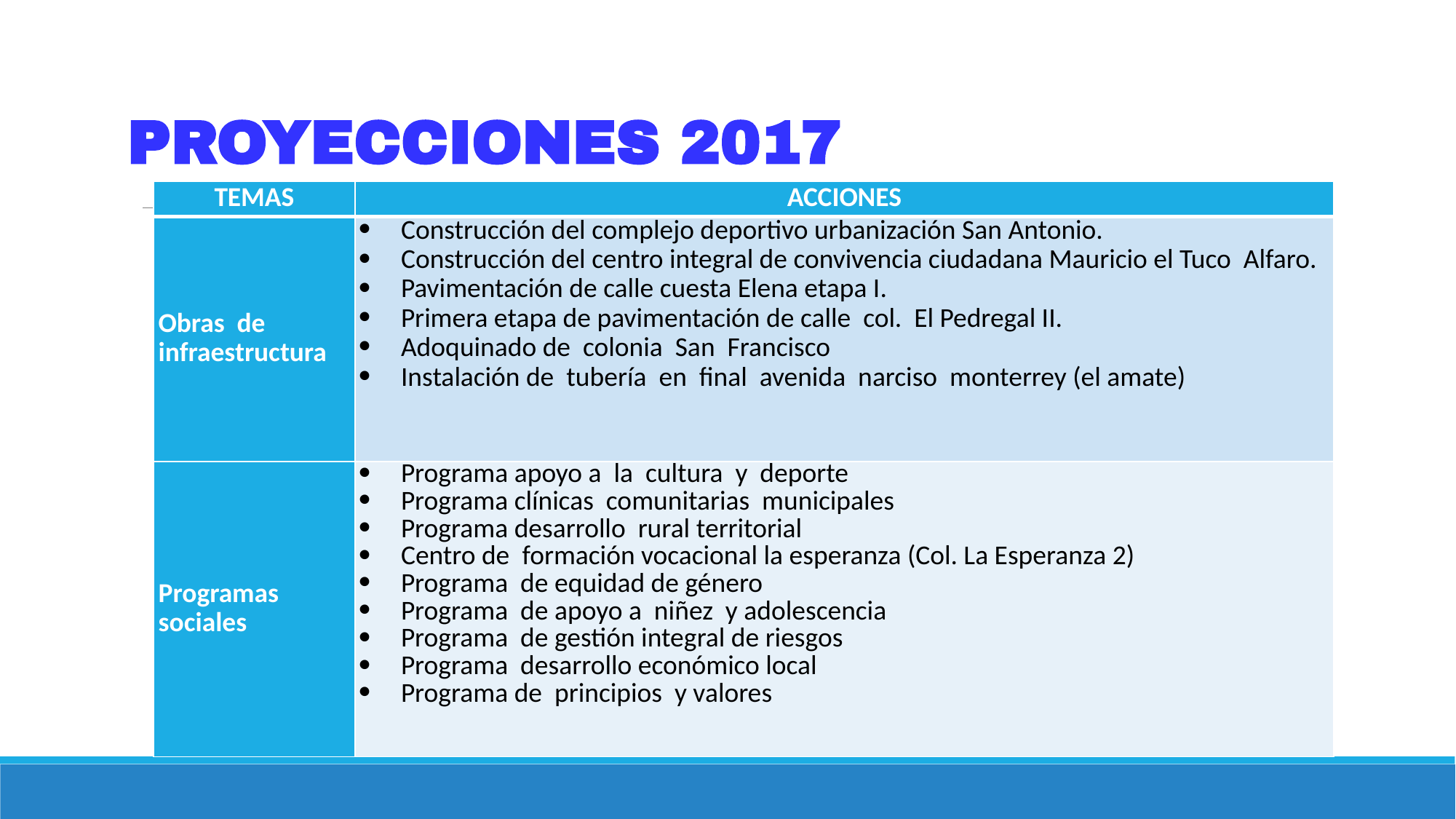

PROYECCIONES 2017
| TEMAS | ACCIONES |
| --- | --- |
| Obras de infraestructura | Construcción del complejo deportivo urbanización San Antonio. Construcción del centro integral de convivencia ciudadana Mauricio el Tuco Alfaro. Pavimentación de calle cuesta Elena etapa I. Primera etapa de pavimentación de calle col. El Pedregal II. Adoquinado de colonia San Francisco Instalación de tubería en final avenida narciso monterrey (el amate) |
| Programas sociales | Programa apoyo a la cultura y deporte Programa clínicas comunitarias municipales Programa desarrollo rural territorial Centro de formación vocacional la esperanza (Col. La Esperanza 2) Programa de equidad de género Programa de apoyo a niñez y adolescencia Programa de gestión integral de riesgos Programa desarrollo económico local Programa de principios y valores |